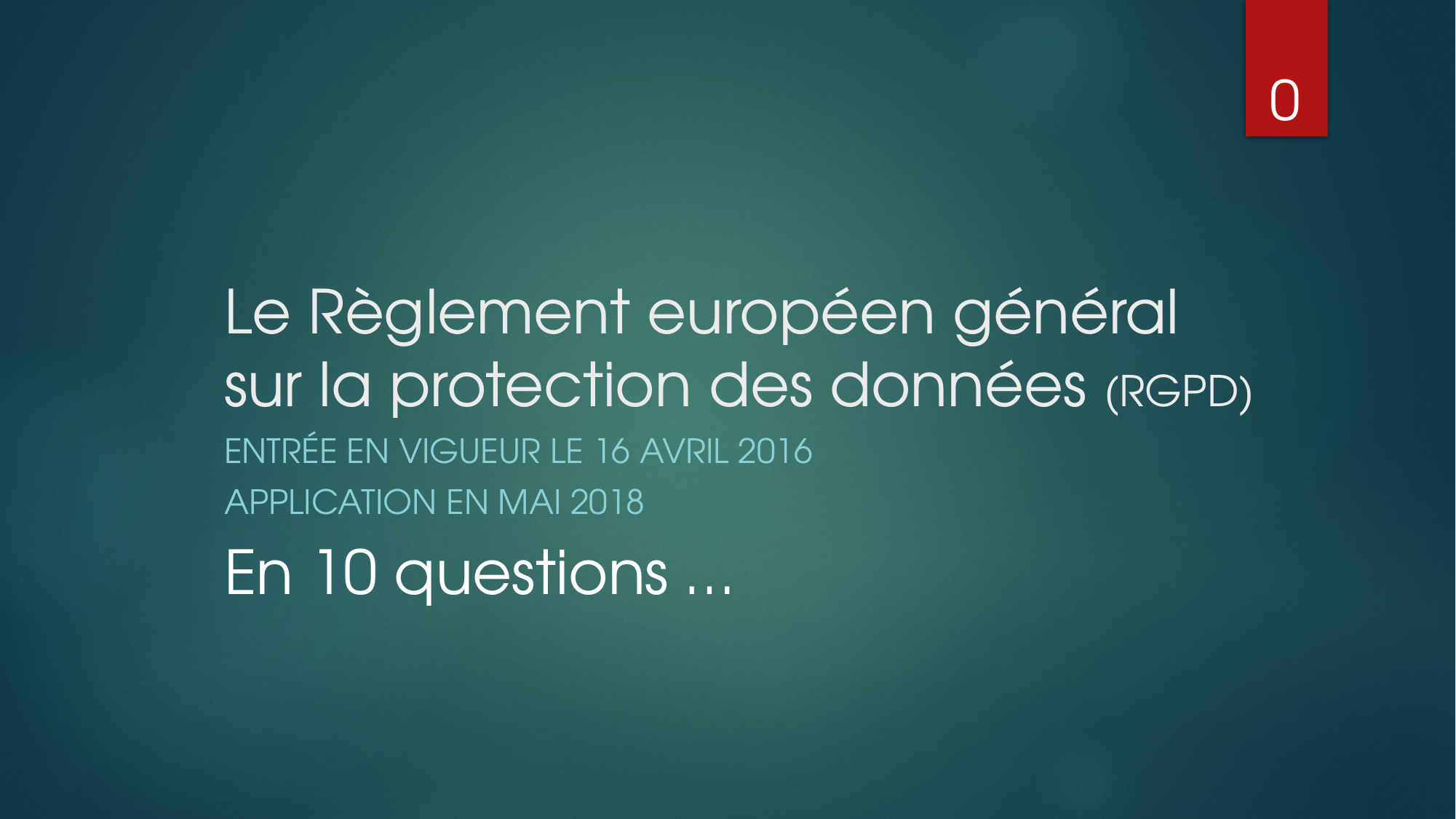

# Le Règlement européen général sur la protection des données (RGPD)
0
Entrée en vigueur le 16 avril 2016
Application en mai 2018

En 10 questions …